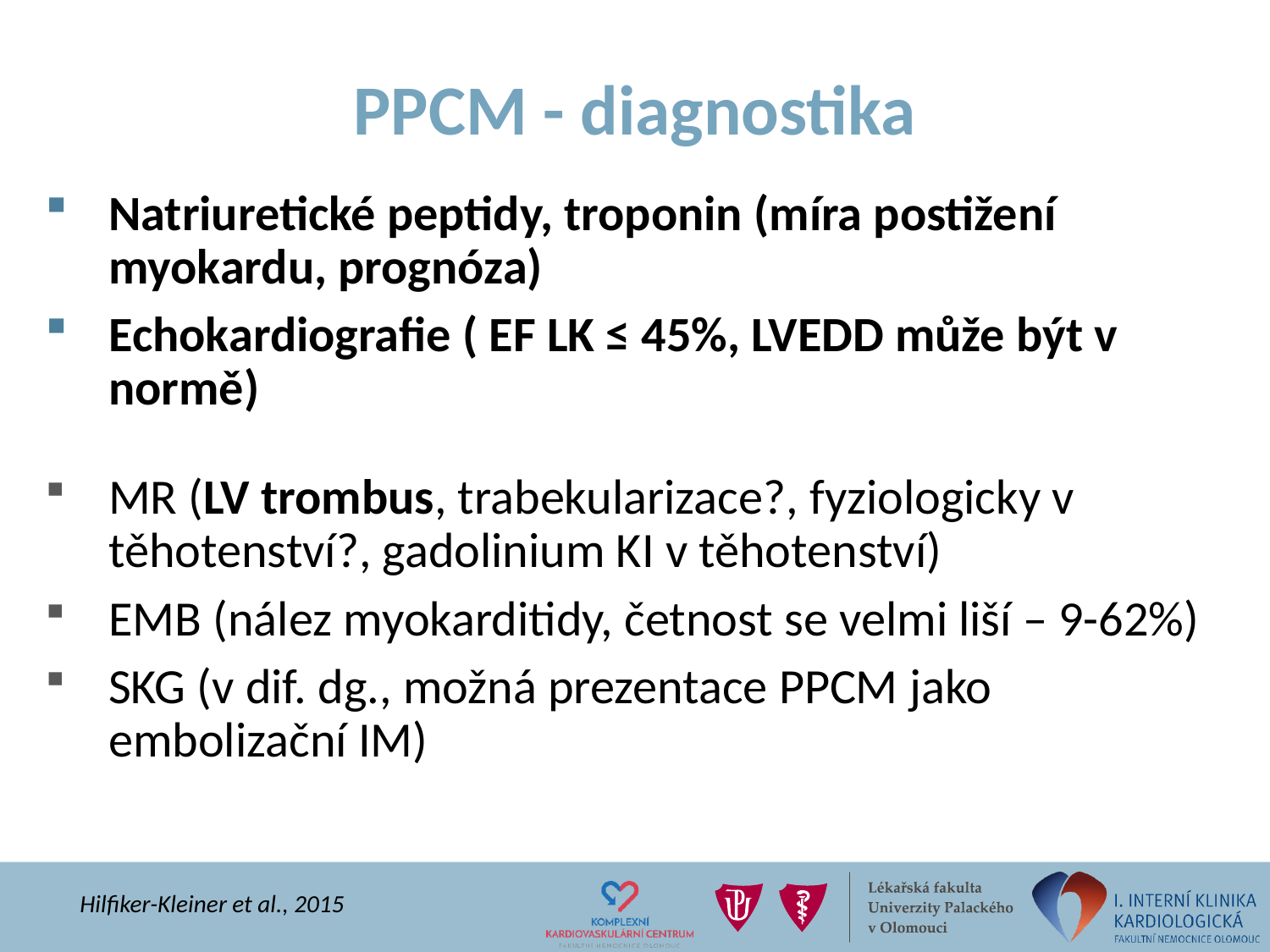

# PPCM - diagnostika
Natriuretické peptidy, troponin (míra postižení myokardu, prognóza)
Echokardiografie ( EF LK ≤ 45%, LVEDD může být v normě)

MR (LV trombus, trabekularizace?, fyziologicky v těhotenství?, gadolinium KI v těhotenství)
EMB (nález myokarditidy, četnost se velmi liší – 9-62%)
SKG (v dif. dg., možná prezentace PPCM jako embolizační IM)

Hilfiker-Kleiner et al., 2015